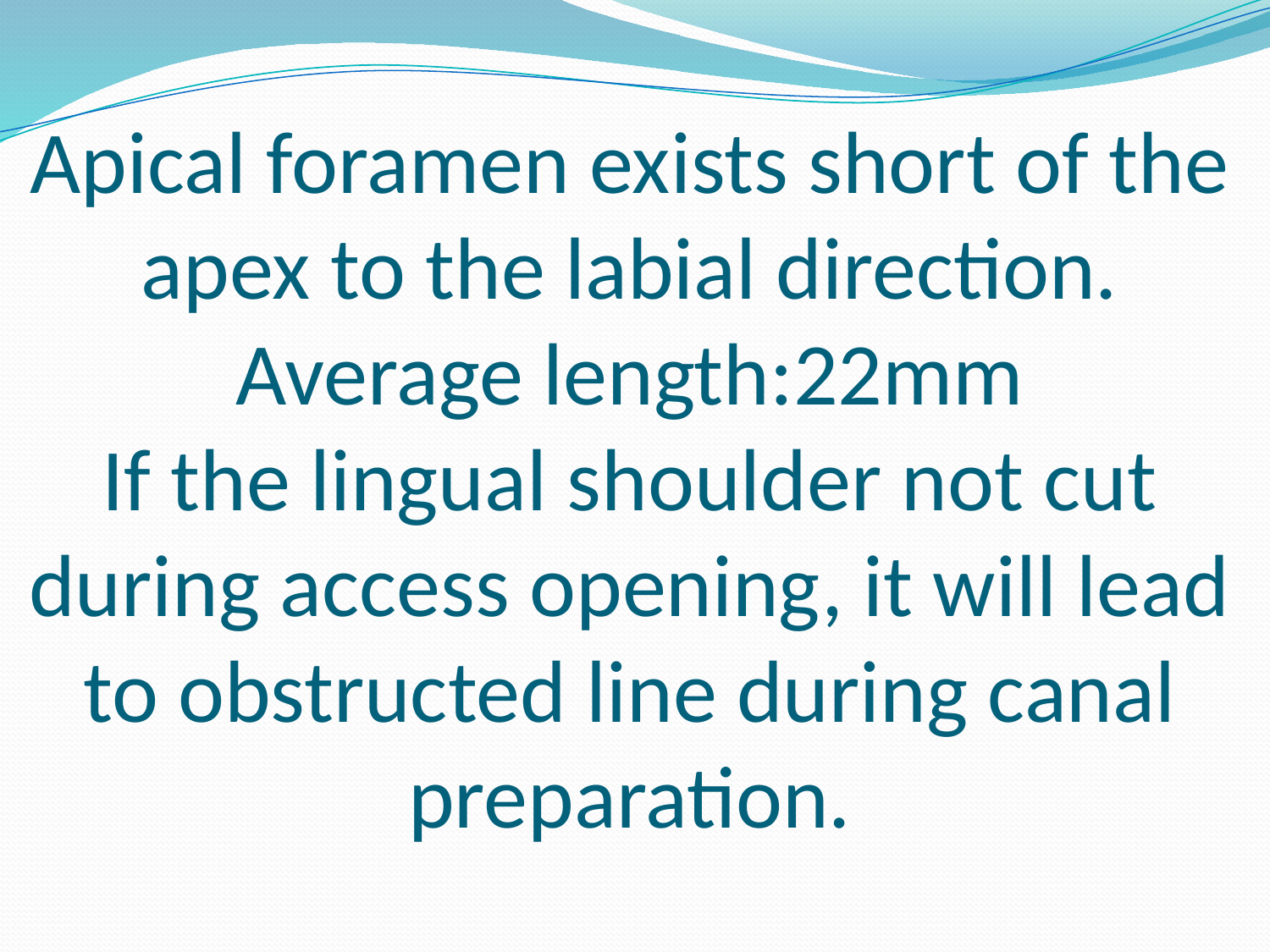

# Apical foramen exists short of the apex to the labial direction. Average length:22mm If the lingual shoulder not cut during access opening, it will lead to obstructed line during canal preparation.